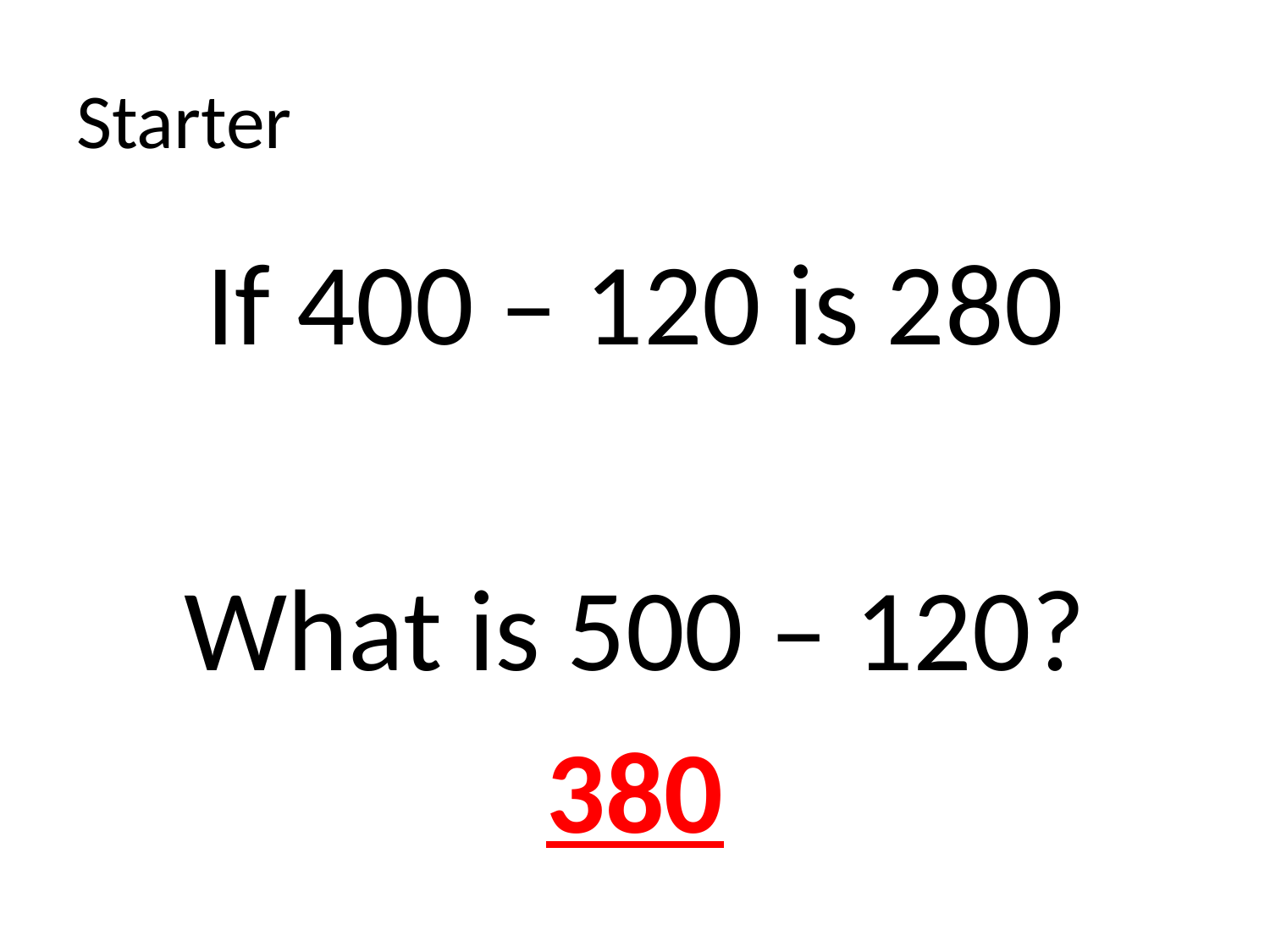

# Starter
If 400 – 120 is 280

What is 500 – 120?
380